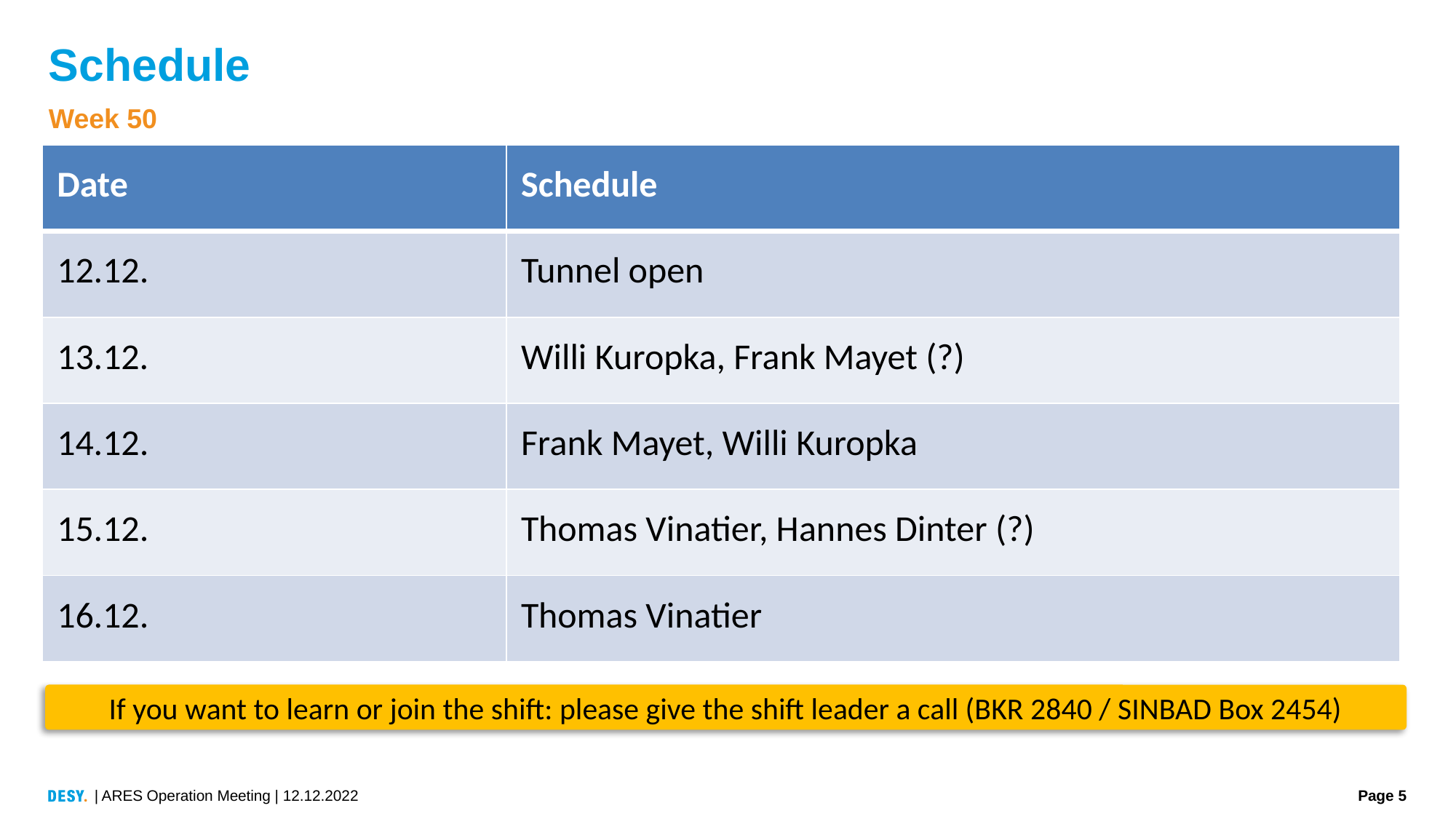

# Schedule
Week 50
| Date | Schedule |
| --- | --- |
| 12.12. | Tunnel open |
| 13.12. | Willi Kuropka, Frank Mayet (?) |
| 14.12. | Frank Mayet, Willi Kuropka |
| 15.12. | Thomas Vinatier, Hannes Dinter (?) |
| 16.12. | Thomas Vinatier |
If you want to learn or join the shift: please give the shift leader a call (BKR 2840 / SINBAD Box 2454)
| ARES Operation Meeting | 12.12.2022